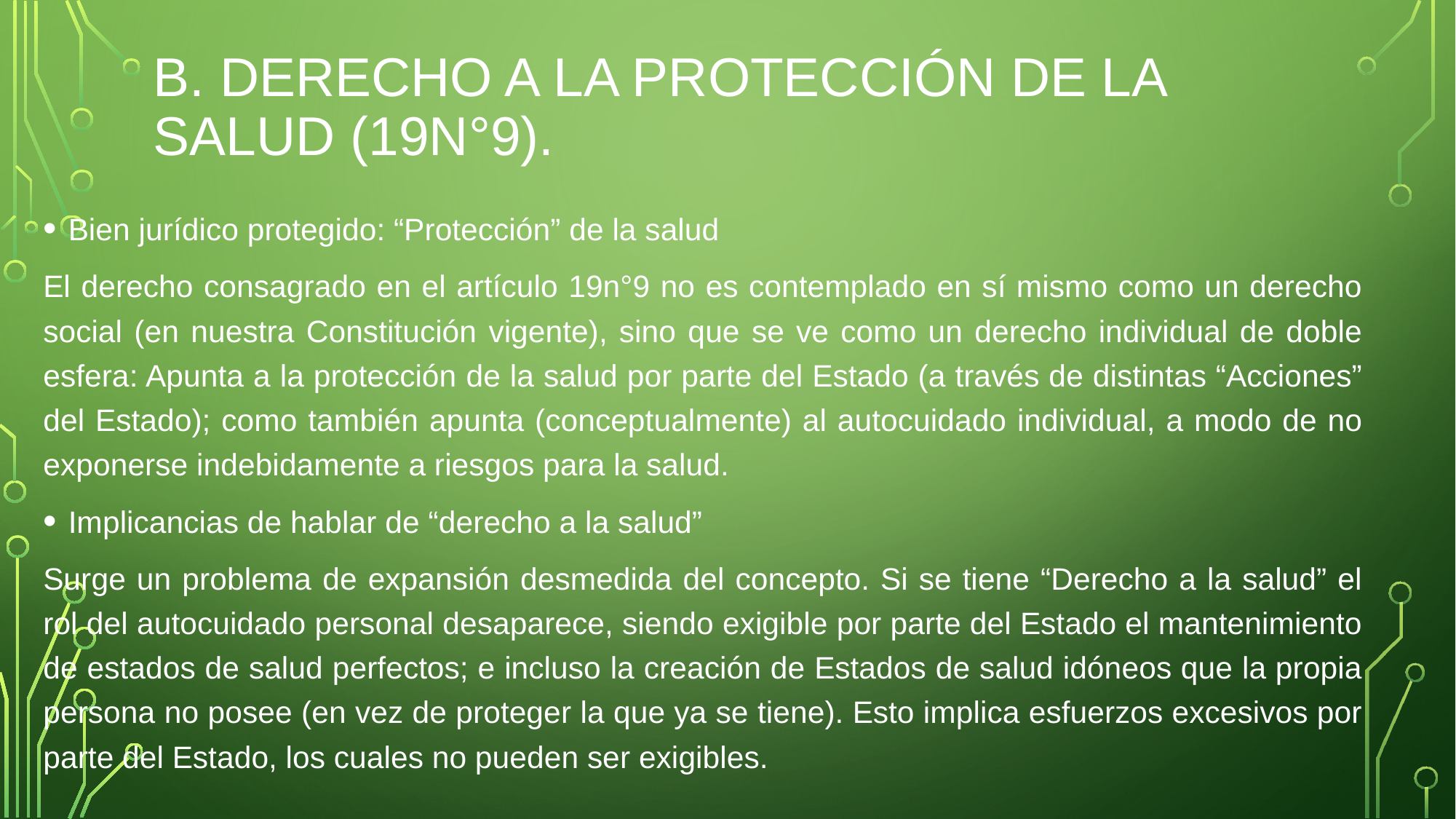

# B. Derecho a la protección de la salud (19n°9).
Bien jurídico protegido: “Protección” de la salud
El derecho consagrado en el artículo 19n°9 no es contemplado en sí mismo como un derecho social (en nuestra Constitución vigente), sino que se ve como un derecho individual de doble esfera: Apunta a la protección de la salud por parte del Estado (a través de distintas “Acciones” del Estado); como también apunta (conceptualmente) al autocuidado individual, a modo de no exponerse indebidamente a riesgos para la salud.
Implicancias de hablar de “derecho a la salud”
Surge un problema de expansión desmedida del concepto. Si se tiene “Derecho a la salud” el rol del autocuidado personal desaparece, siendo exigible por parte del Estado el mantenimiento de estados de salud perfectos; e incluso la creación de Estados de salud idóneos que la propia persona no posee (en vez de proteger la que ya se tiene). Esto implica esfuerzos excesivos por parte del Estado, los cuales no pueden ser exigibles.